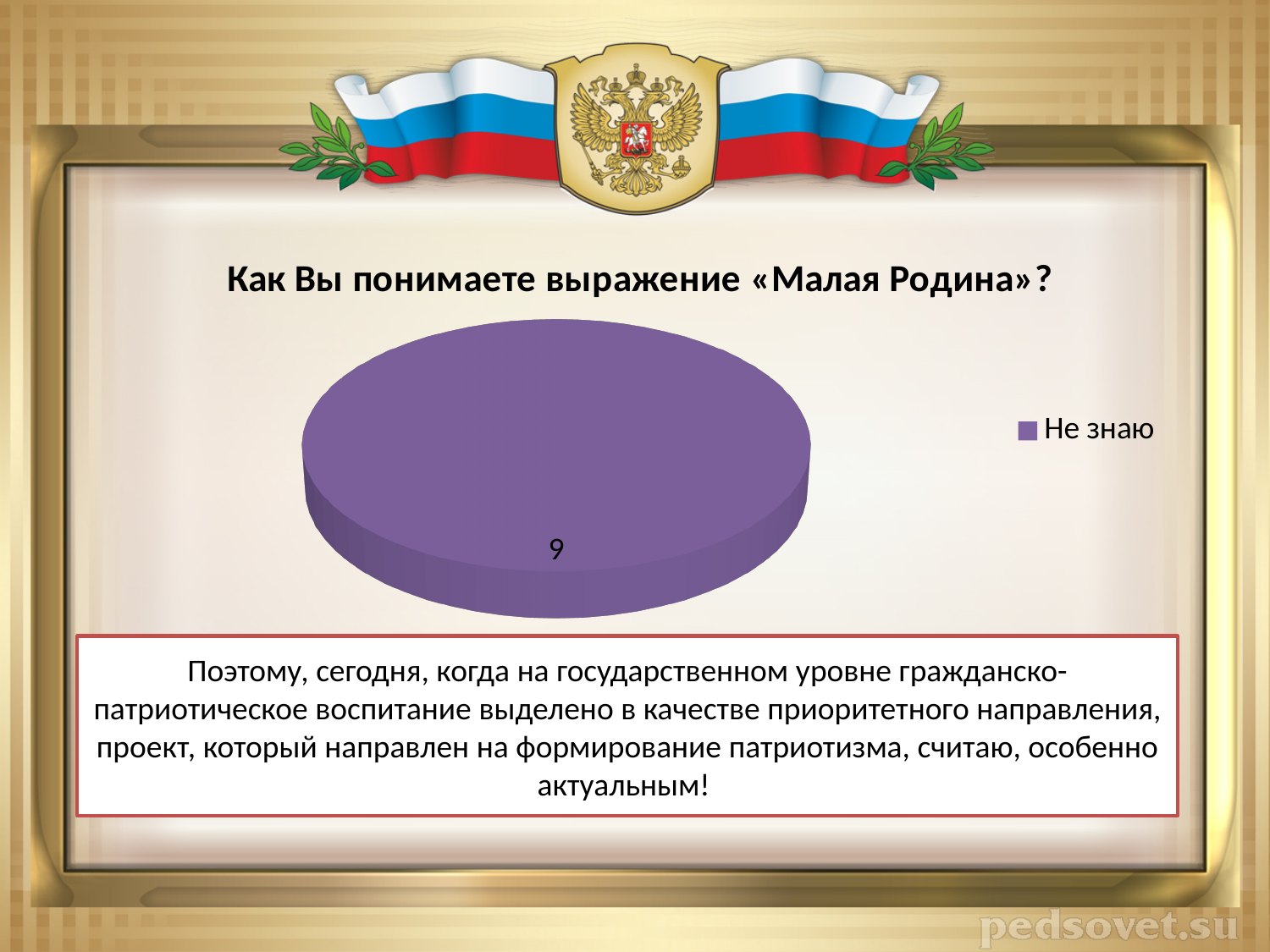

#

[unsupported chart]

Поэтому, сегодня, когда на государственном уровне гражданско-патриотическое воспитание выделено в качестве приоритетного направления, проект, который направлен на формирование патриотизма, считаю, особенно актуальным!